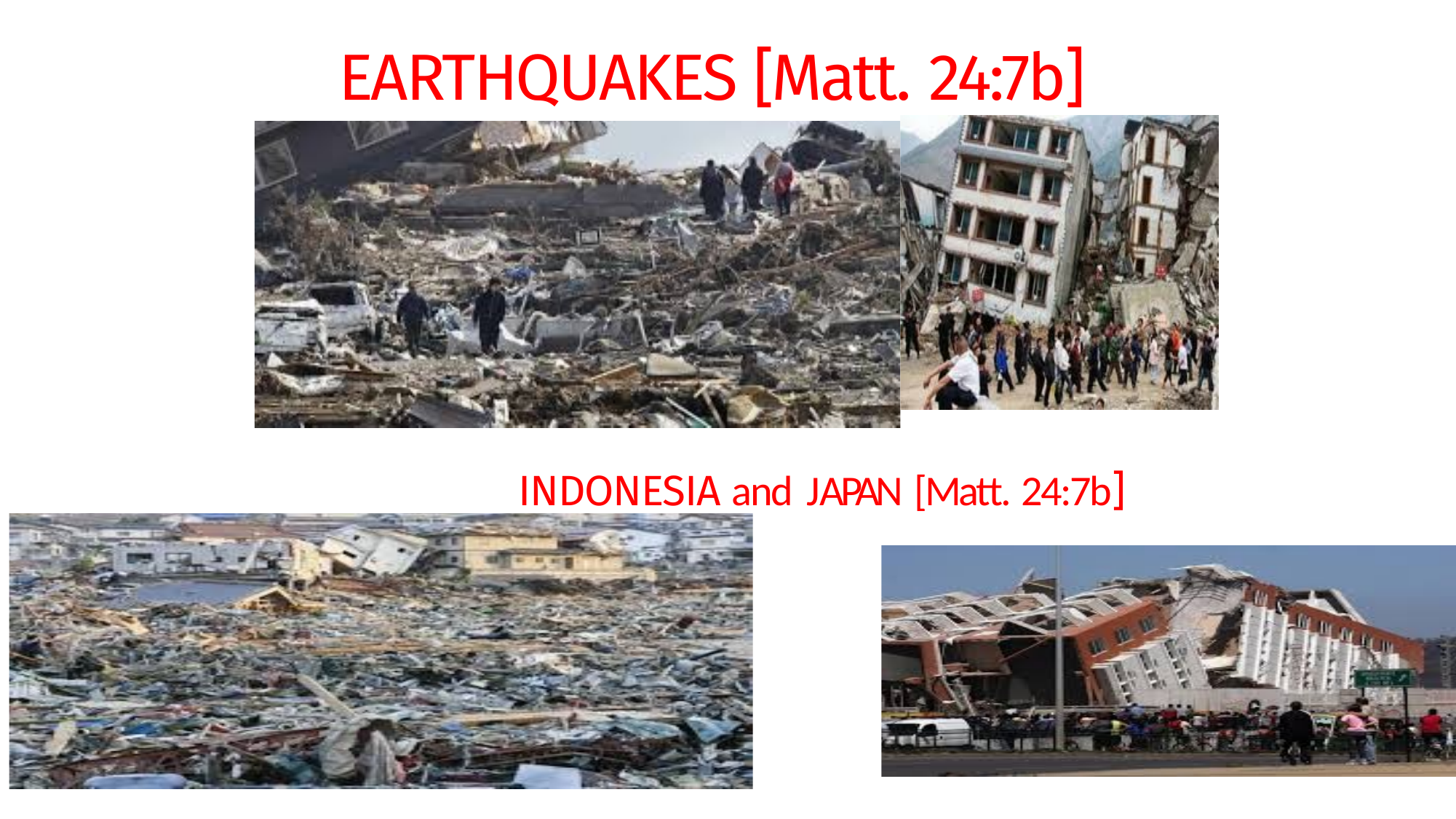

# EARTHQUAKES [Matt. 24:7b]

INDONESIA and  JAPAN  [Matt. 24:7b]